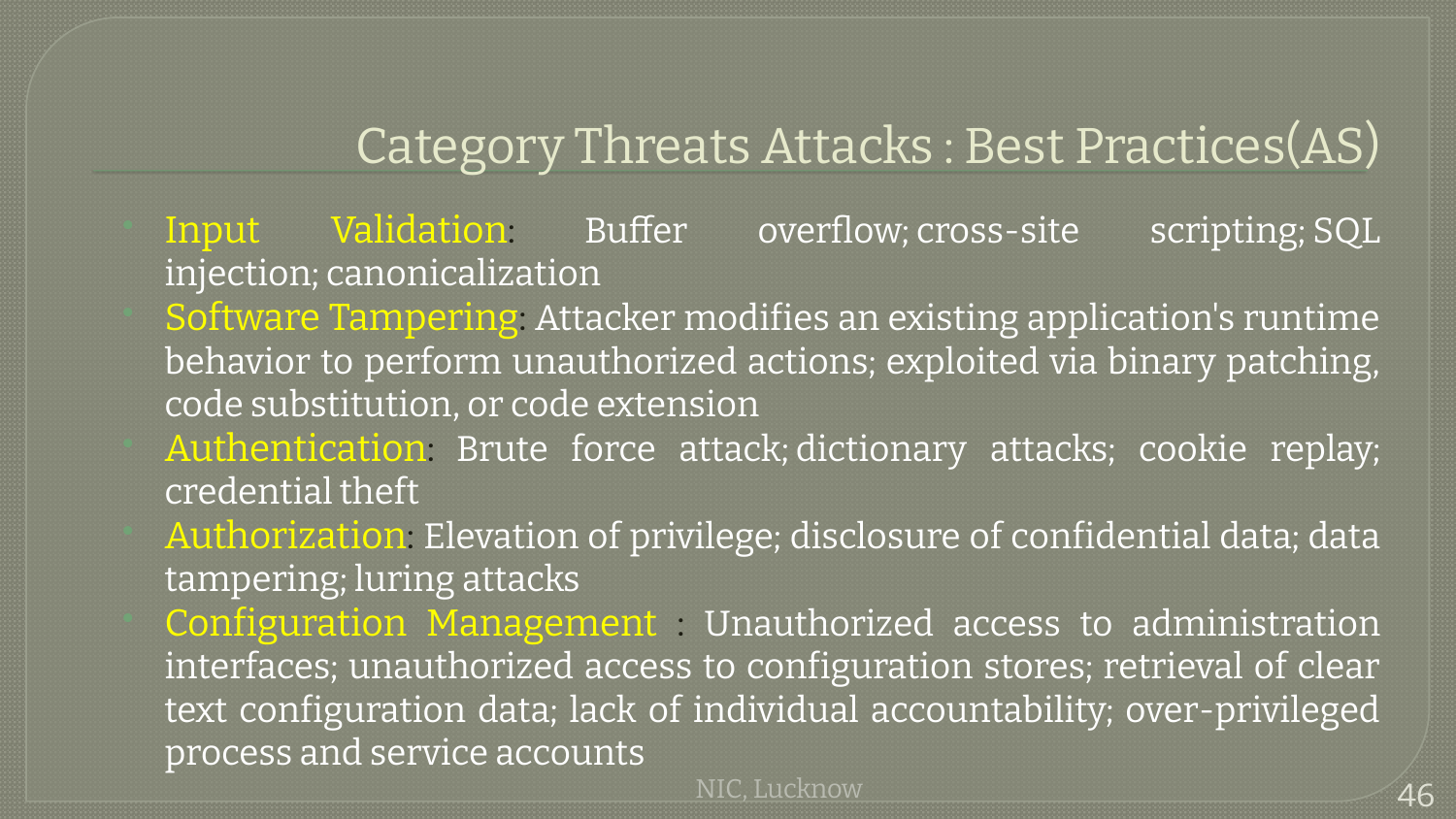

Category Threats Attacks : Best Practices(AS)

Input Validation: Buffer overflow; cross-site scripting; SQL injection; canonicalization
Software Tampering: Attacker modifies an existing application's runtime behavior to perform unauthorized actions; exploited via binary patching, code substitution, or code extension
Authentication: Brute force attack; dictionary attacks; cookie replay; credential theft
Authorization: Elevation of privilege; disclosure of confidential data; data tampering; luring attacks
Configuration Management : Unauthorized access to administration interfaces; unauthorized access to configuration stores; retrieval of clear text configuration data; lack of individual accountability; over-privileged process and service accounts
NIC, Lucknow
46